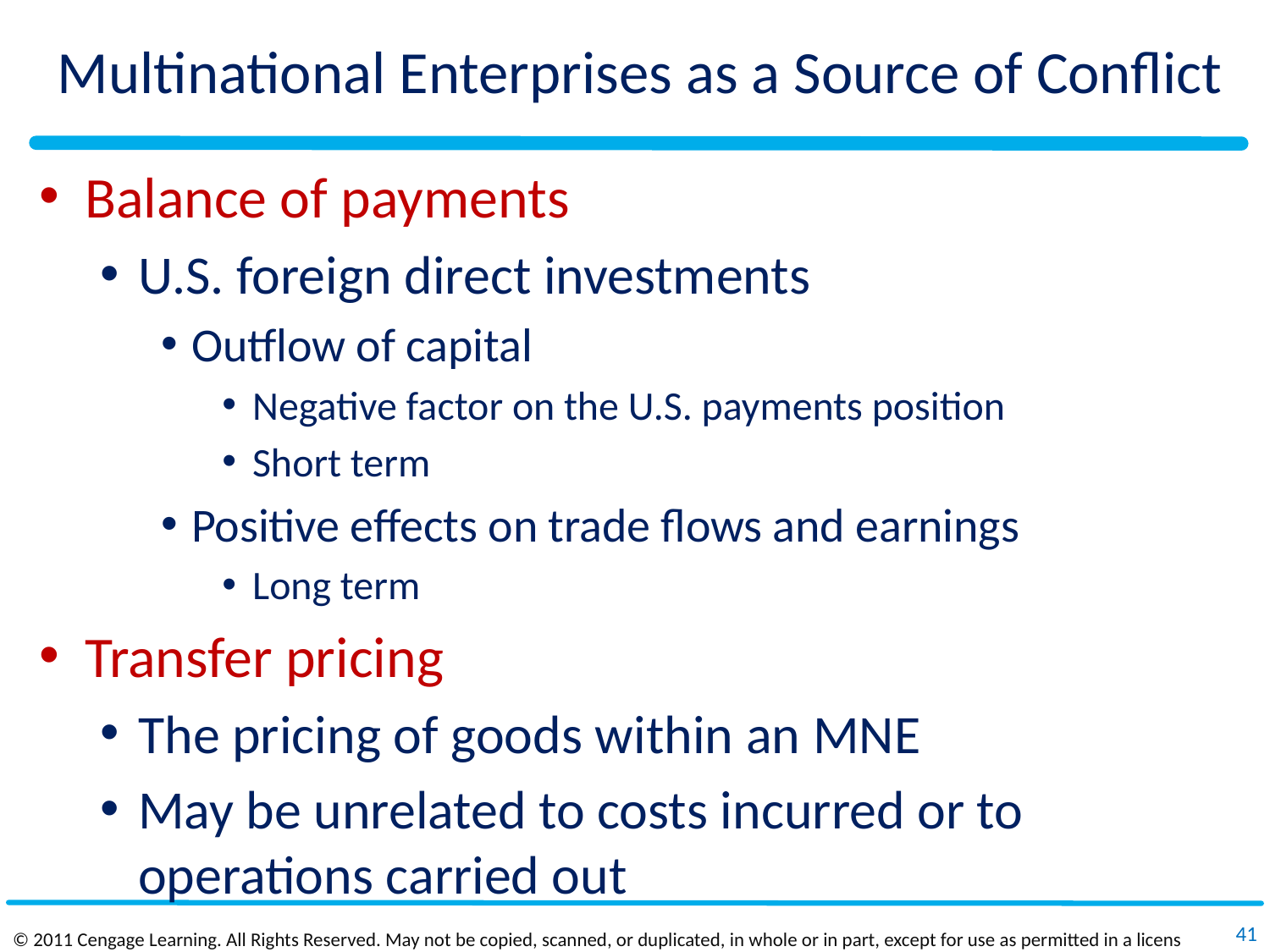

# Multinational Enterprises as a Source of Conflict
Balance of payments
U.S. foreign direct investments
Outflow of capital
Negative factor on the U.S. payments position
Short term
Positive effects on trade flows and earnings
Long term
Transfer pricing
The pricing of goods within an MNE
May be unrelated to costs incurred or to operations carried out
41
© 2011 Cengage Learning. All Rights Reserved. May not be copied, scanned, or duplicated, in whole or in part, except for use as permitted in a license distributed with a certain product or service or otherwise on a password‐protected website for classroom use